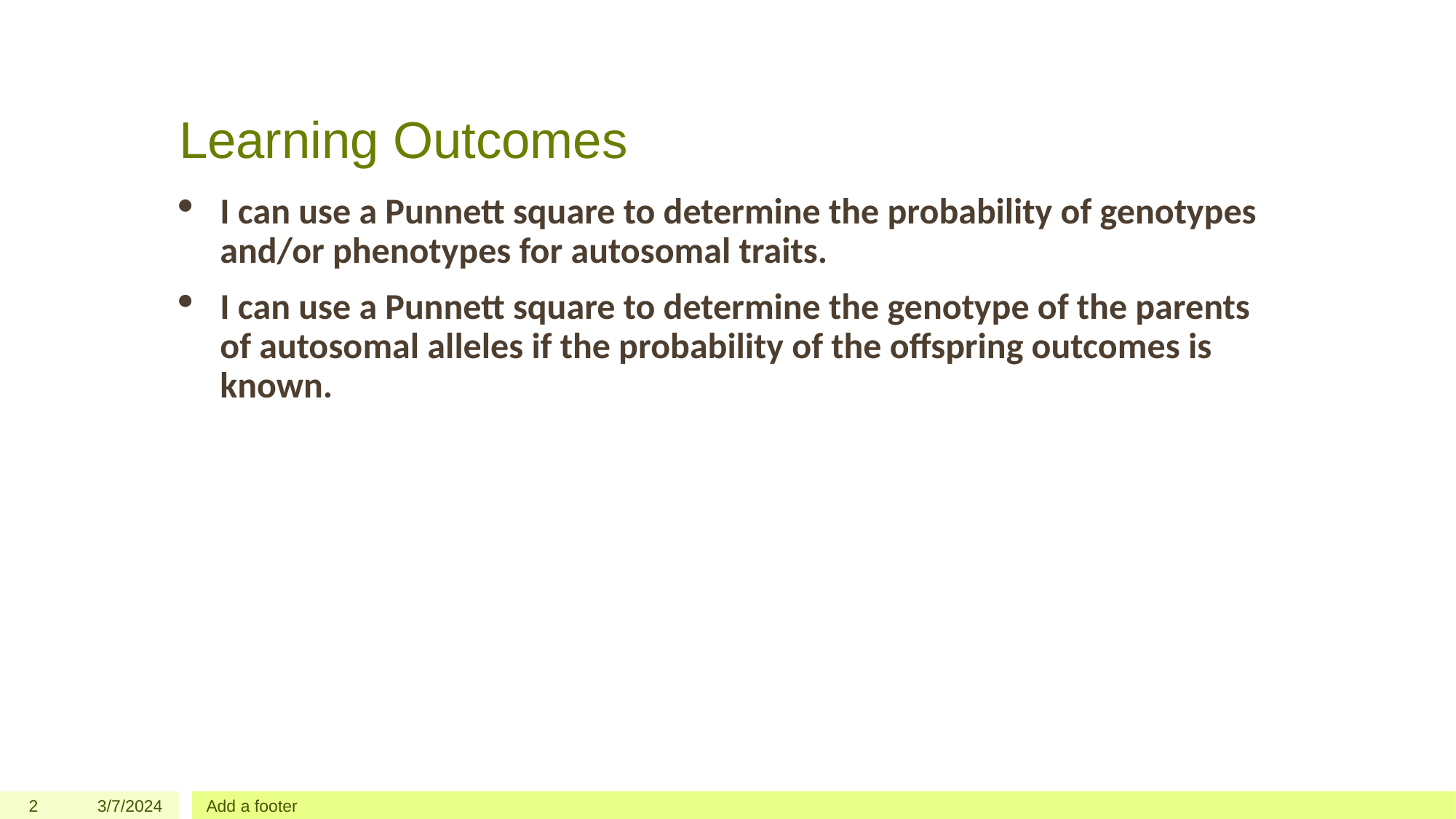

# Learning Outcomes
I can use a Punnett square to determine the probability of genotypes and/or phenotypes for autosomal traits.
I can use a Punnett square to determine the genotype of the parents of autosomal alleles if the probability of the offspring outcomes is known.

2
3/7/2024
Add a footer